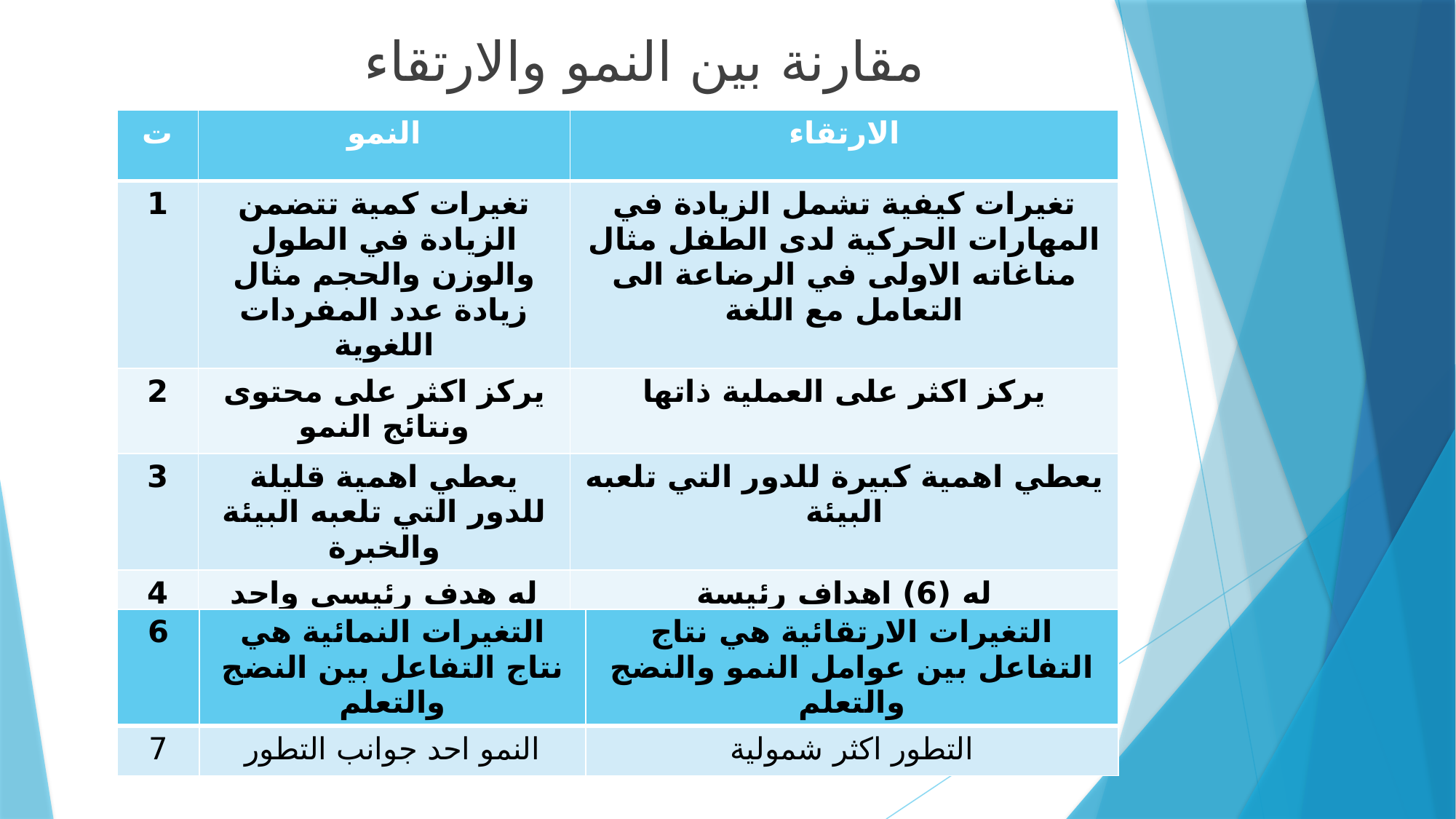

مقارنة بين النمو والارتقاء

| ت | النمو | الارتقاء |
| --- | --- | --- |
| 1 | تغيرات كمية تتضمن الزيادة في الطول والوزن والحجم مثال زيادة عدد المفردات اللغوية | تغيرات كيفية تشمل الزيادة في المهارات الحركية لدى الطفل مثال مناغاته الاولى في الرضاعة الى التعامل مع اللغة |
| 2 | يركز اكثر على محتوى ونتائج النمو | يركز اكثر على العملية ذاتها |
| 3 | يعطي اهمية قليلة للدور التي تلعبه البيئة والخبرة | يعطي اهمية كبيرة للدور التي تلعبه البيئة |
| 4 | له هدف رئيسي واحد | له (6) اهداف رئيسة |
| 5 | يركز الاهتمام على الاطفال ما قبل المدرسة والمرحلة الابتدائية | يركز على ما قبل الولادة ( الجنين) وحتى مرحلة البلوغ |
| 6 | التغيرات النمائية هي نتاج التفاعل بين النضج والتعلم | التغيرات الارتقائية هي نتاج التفاعل بين عوامل النمو والنضج والتعلم |
| --- | --- | --- |
| 7 | النمو احد جوانب التطور | التطور اكثر شمولية |